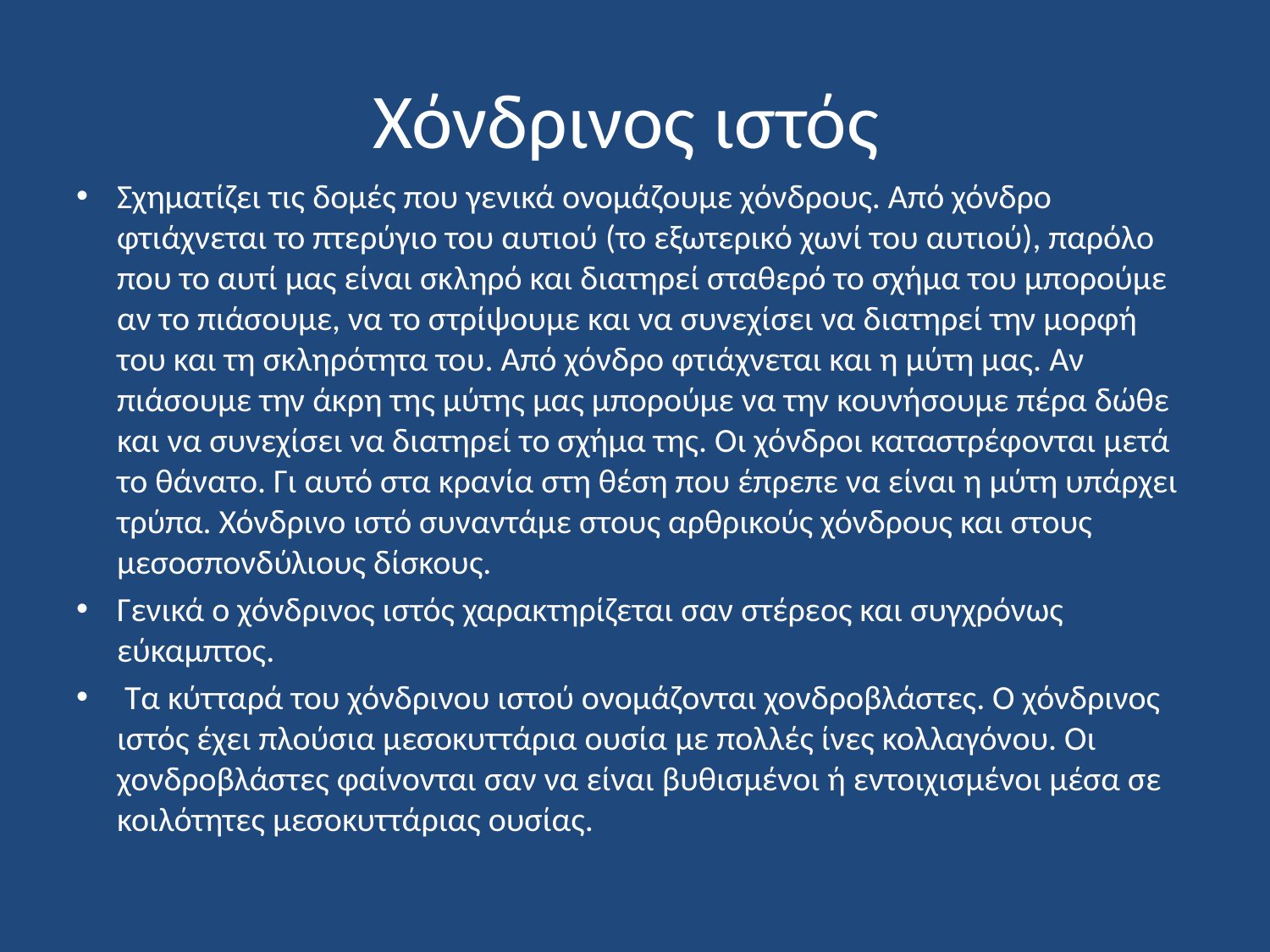

# Χόνδρινος ιστός
Σχηματίζει τις δομές που γενικά ονομάζουμε χόνδρους. Από χόνδρο φτιάχνεται το πτερύγιο του αυτιού (το εξωτερικό χωνί του αυτιού), παρόλο που το αυτί μας είναι σκληρό και διατηρεί σταθερό το σχήμα του μπορούμε αν το πιάσουμε, να το στρίψουμε και να συνεχίσει να διατηρεί την μορφή του και τη σκληρότητα του. Από χόνδρο φτιάχνεται και η μύτη μας. Αν πιάσουμε την άκρη της μύτης μας μπορούμε να την κουνήσουμε πέρα δώθε και να συνεχίσει να διατηρεί το σχήμα της. Οι χόνδροι καταστρέφονται μετά το θάνατο. Γι αυτό στα κρανία στη θέση που έπρεπε να είναι η μύτη υπάρχει τρύπα. Χόνδρινο ιστό συναντάμε στους αρθρικούς χόνδρους και στους μεσοσπονδύλιους δίσκους.
Γενικά ο χόνδρινος ιστός χαρακτηρίζεται σαν στέρεος και συγχρόνως εύκαμπτος.
 Τα κύτταρά του χόνδρινου ιστού ονομάζονται χονδροβλάστες. Ο χόνδρινος ιστός έχει πλούσια μεσοκυττάρια ουσία με πολλές ίνες κολλαγόνου. Οι χονδροβλάστες φαίνονται σαν να είναι βυθισμένοι ή εντοιχισμένοι μέσα σε κοιλότητες μεσοκυττάριας ουσίας.